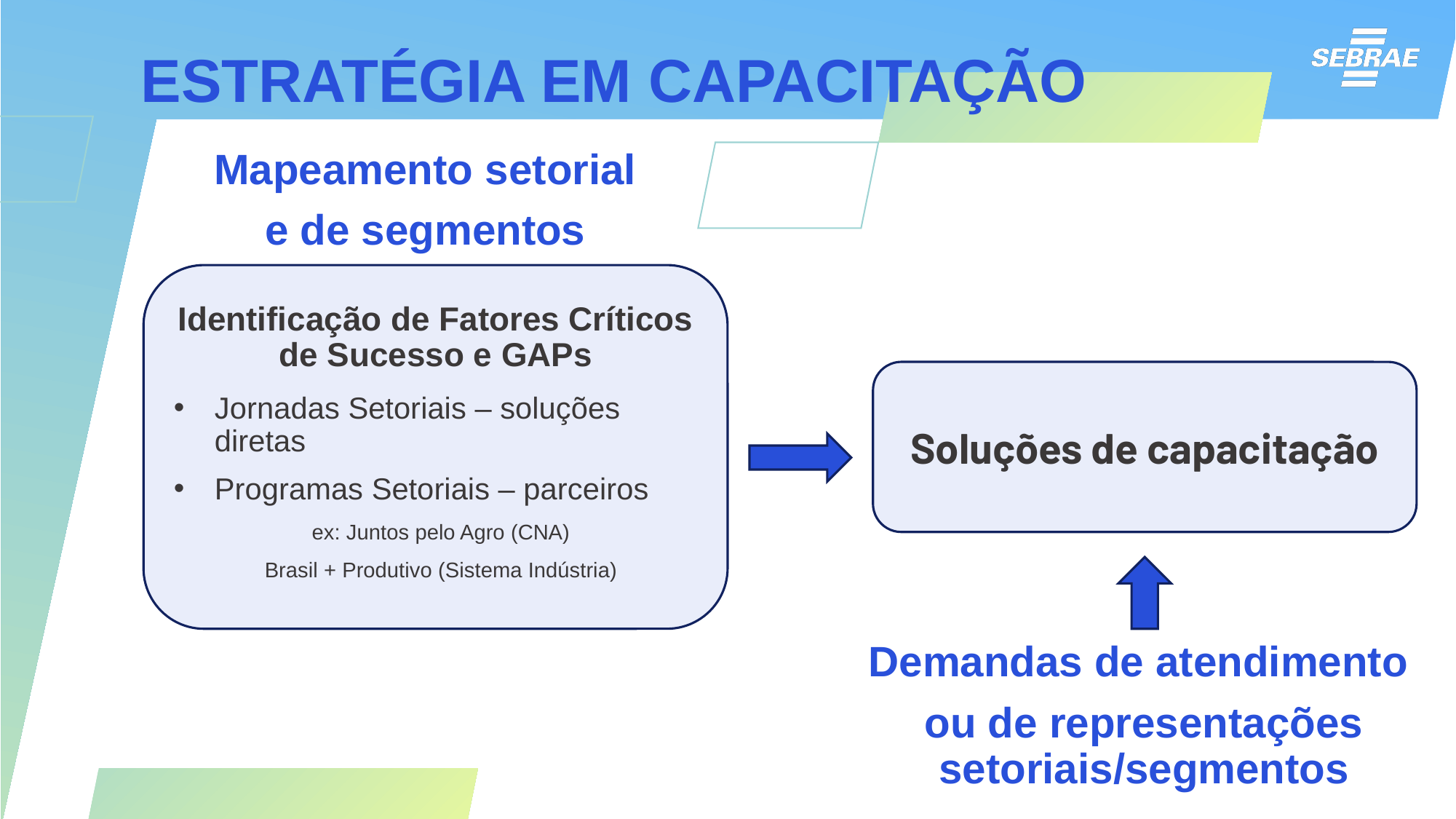

# ESTRATÉGIA EM CAPACITAÇÃO
Mapeamento setorial
e de segmentos

Identificação de Fatores Críticos de Sucesso e GAPs
Soluções de capacitação

Jornadas Setoriais – soluções diretas
Programas Setoriais – parceiros
ex: Juntos pelo Agro (CNA)
Brasil + Produtivo (Sistema Indústria)

Demandas de atendimento
ou de representações setoriais/segmentos